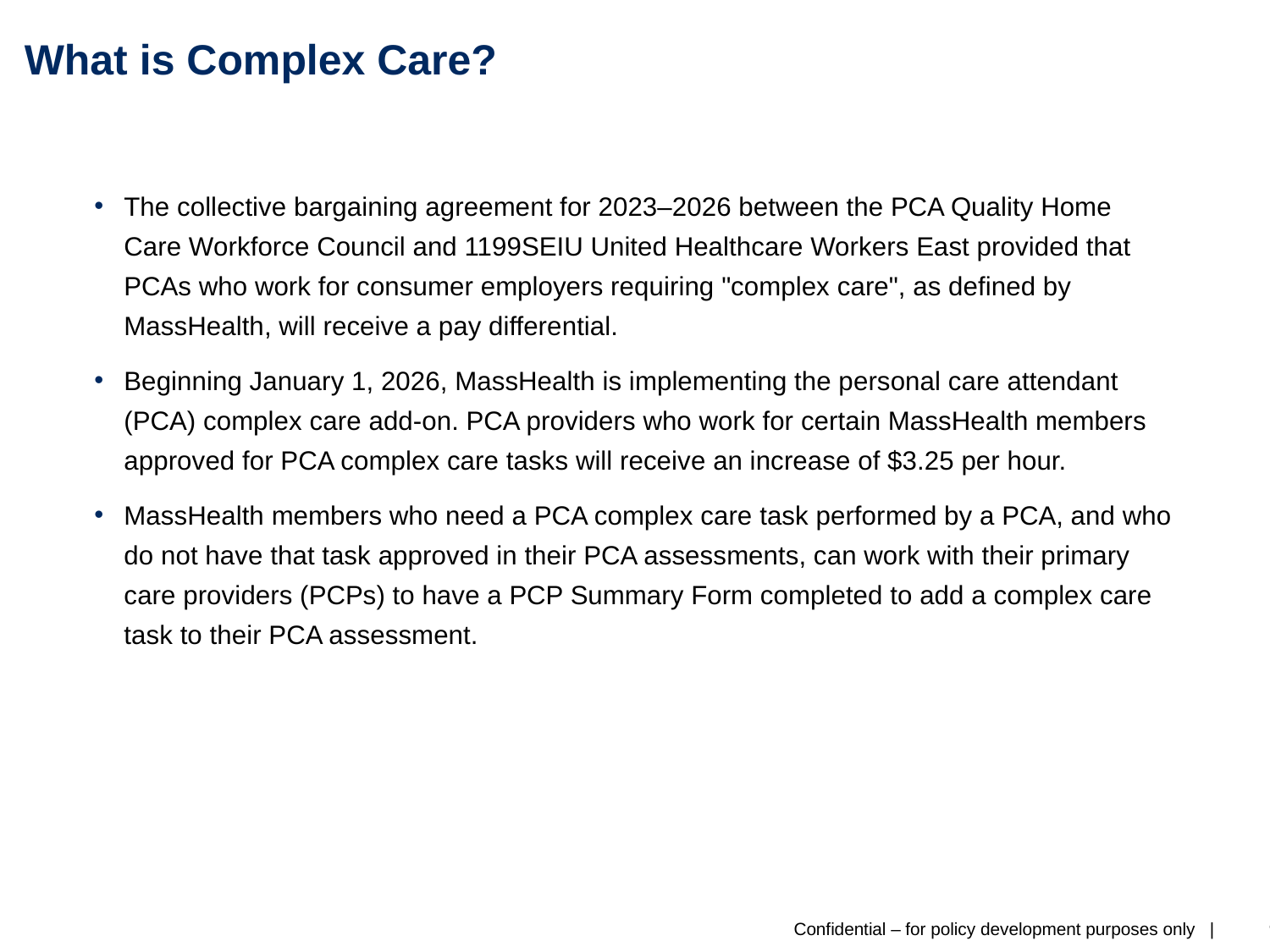

# What is Complex Care?
The collective bargaining agreement for 2023–2026 between the PCA Quality Home Care Workforce Council and 1199SEIU United Healthcare Workers East provided that PCAs who work for consumer employers requiring "complex care", as defined by MassHealth, will receive a pay differential.
Beginning January 1, 2026, MassHealth is implementing the personal care attendant (PCA) complex care add-on. PCA providers who work for certain MassHealth members approved for PCA complex care tasks will receive an increase of $3.25 per hour.
MassHealth members who need a PCA complex care task performed by a PCA, and who do not have that task approved in their PCA assessments, can work with their primary care providers (PCPs) to have a PCP Summary Form completed to add a complex care task to their PCA assessment.